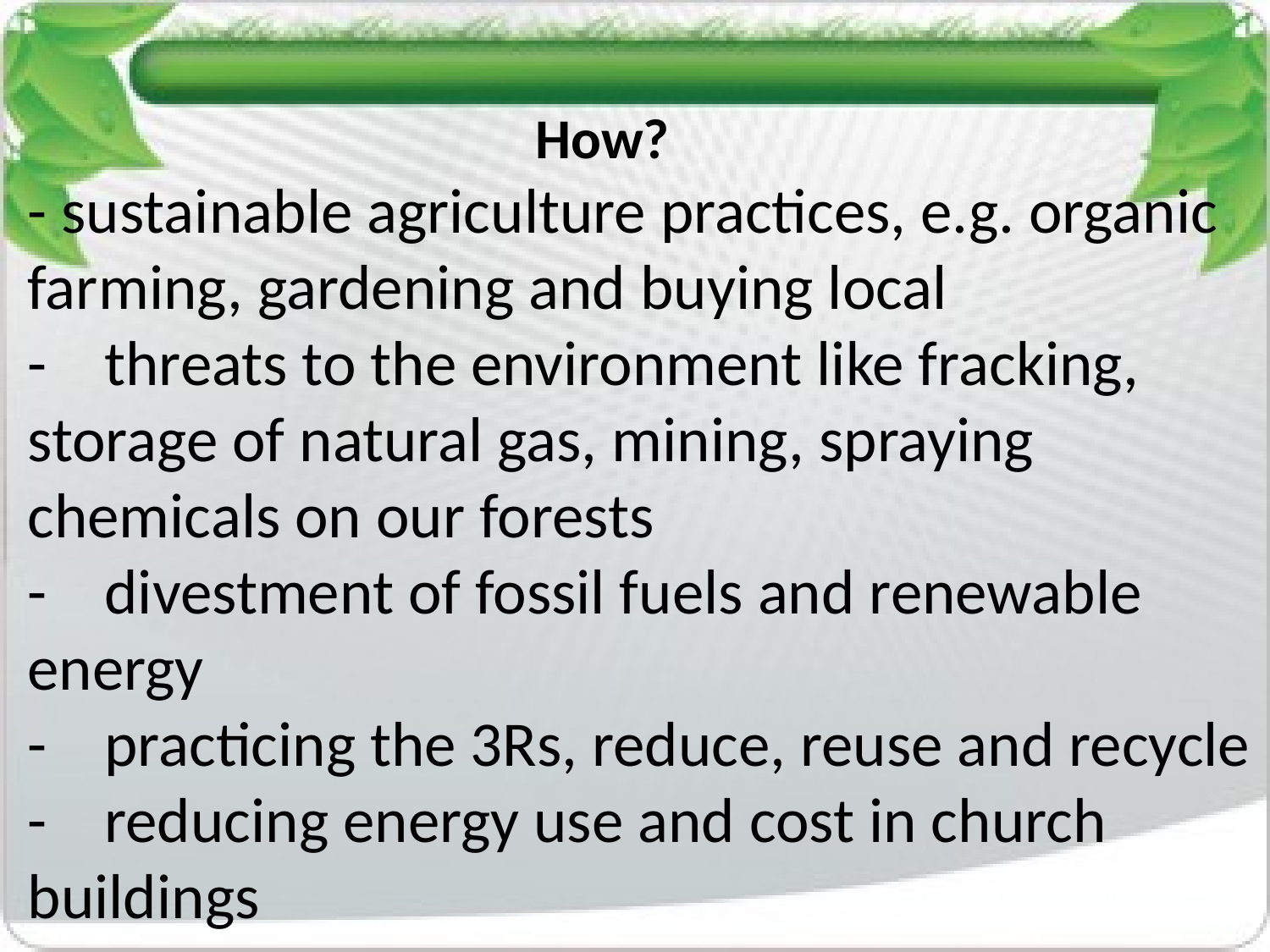

How?
- sustainable agriculture practices, e.g. organic farming, gardening and buying local
-    threats to the environment like fracking, storage of natural gas, mining, spraying chemicals on our forests
-    divestment of fossil fuels and renewable energy
-    practicing the 3Rs, reduce, reuse and recycle
-    reducing energy use and cost in church buildings